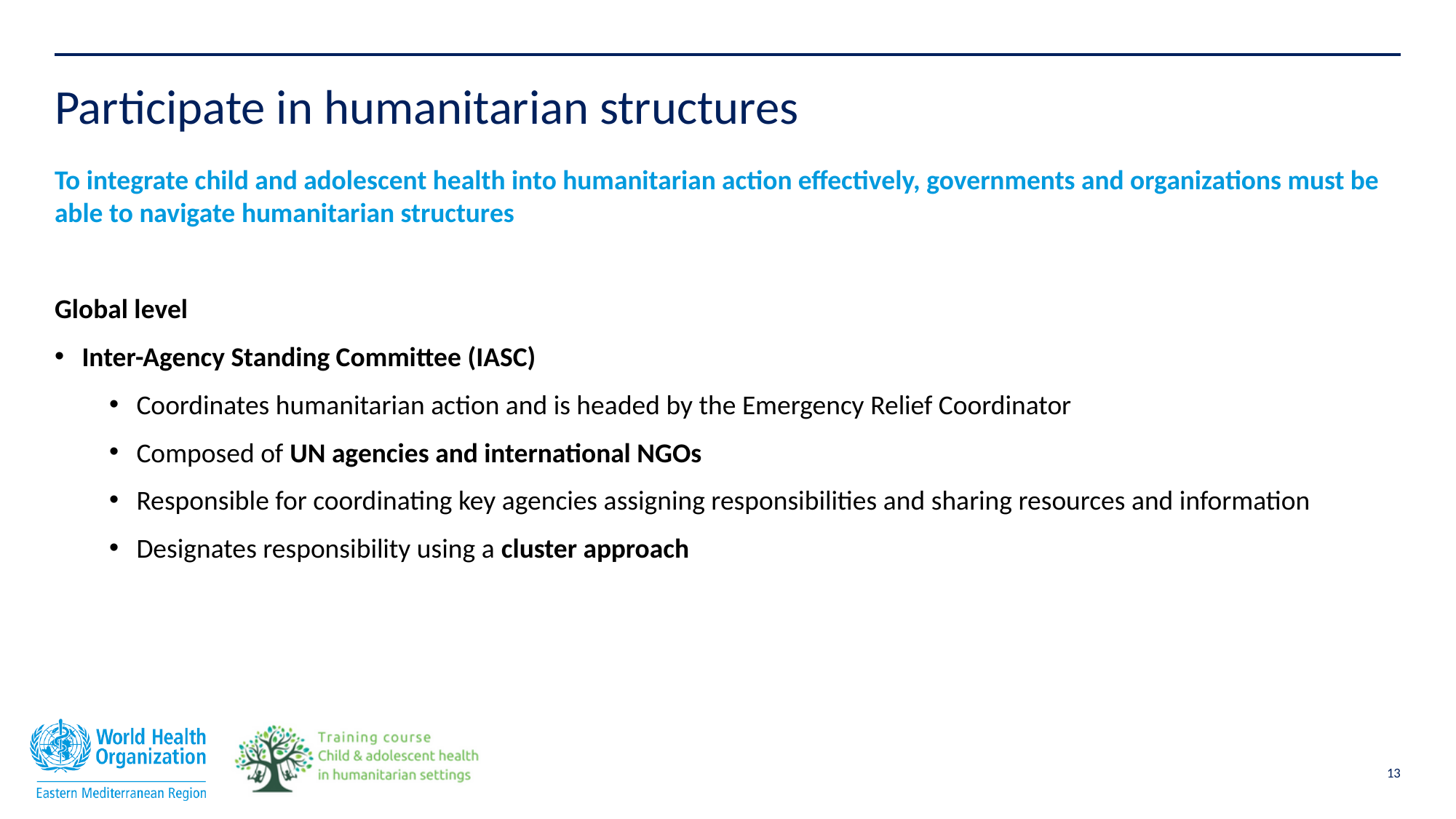

# Participate in humanitarian structures
To integrate child and adolescent health into humanitarian action effectively, governments and organizations must be able to navigate humanitarian structures

Global level
Inter-Agency Standing Committee (IASC)
Coordinates humanitarian action and is headed by the Emergency Relief Coordinator
Composed of UN agencies and international NGOs
Responsible for coordinating key agencies assigning responsibilities and sharing resources and information
Designates responsibility using a cluster approach

13